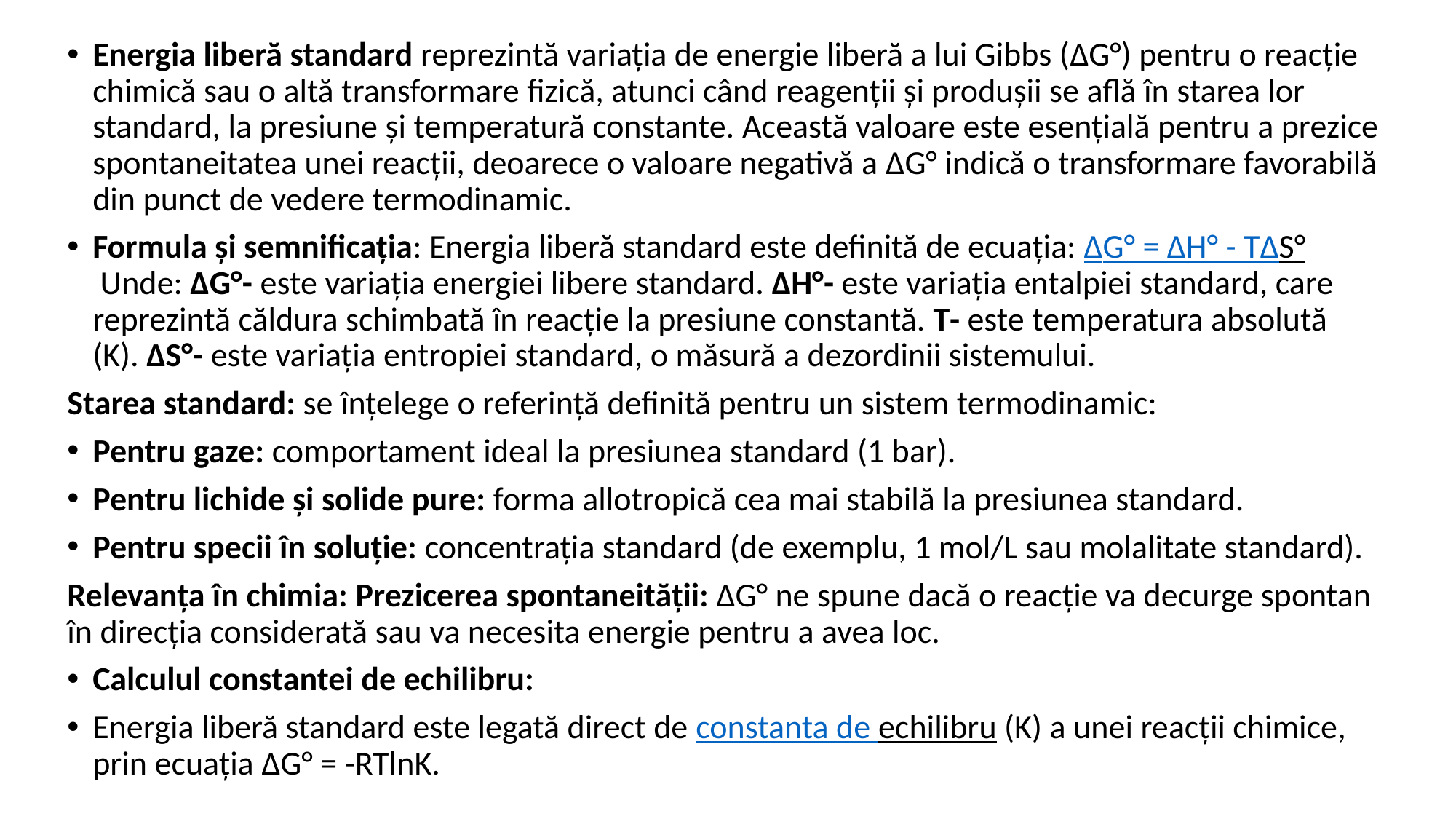

Energia liberă standard reprezintă variația de energie liberă a lui Gibbs (ΔG°) pentru o reacție chimică sau o altă transformare fizică, atunci când reagenții și produșii se află în starea lor standard, la presiune și temperatură constante. Această valoare este esențială pentru a prezice spontaneitatea unei reacții, deoarece o valoare negativă a ΔG° indică o transformare favorabilă din punct de vedere termodinamic.
Formula și semnificația: Energia liberă standard este definită de ecuația: ΔG° = ΔH° - TΔS° Unde: ΔG°- este variația energiei libere standard. ΔH°- este variația entalpiei standard, care reprezintă căldura schimbată în reacție la presiune constantă. T- este temperatura absolută (K). ΔS°- este variația entropiei standard, o măsură a dezordinii sistemului.
Starea standard: se înțelege o referință definită pentru un sistem termodinamic:
Pentru gaze: comportament ideal la presiunea standard (1 bar).
Pentru lichide și solide pure: forma allotropică cea mai stabilă la presiunea standard.
Pentru specii în soluție: concentrația standard (de exemplu, 1 mol/L sau molalitate standard).
Relevanța în chimia: Prezicerea spontaneității: ΔG° ne spune dacă o reacție va decurge spontan în direcția considerată sau va necesita energie pentru a avea loc.
Calculul constantei de echilibru:
Energia liberă standard este legată direct de constanta de echilibru (K) a unei reacții chimice, prin ecuația ΔG° = -RTlnK.